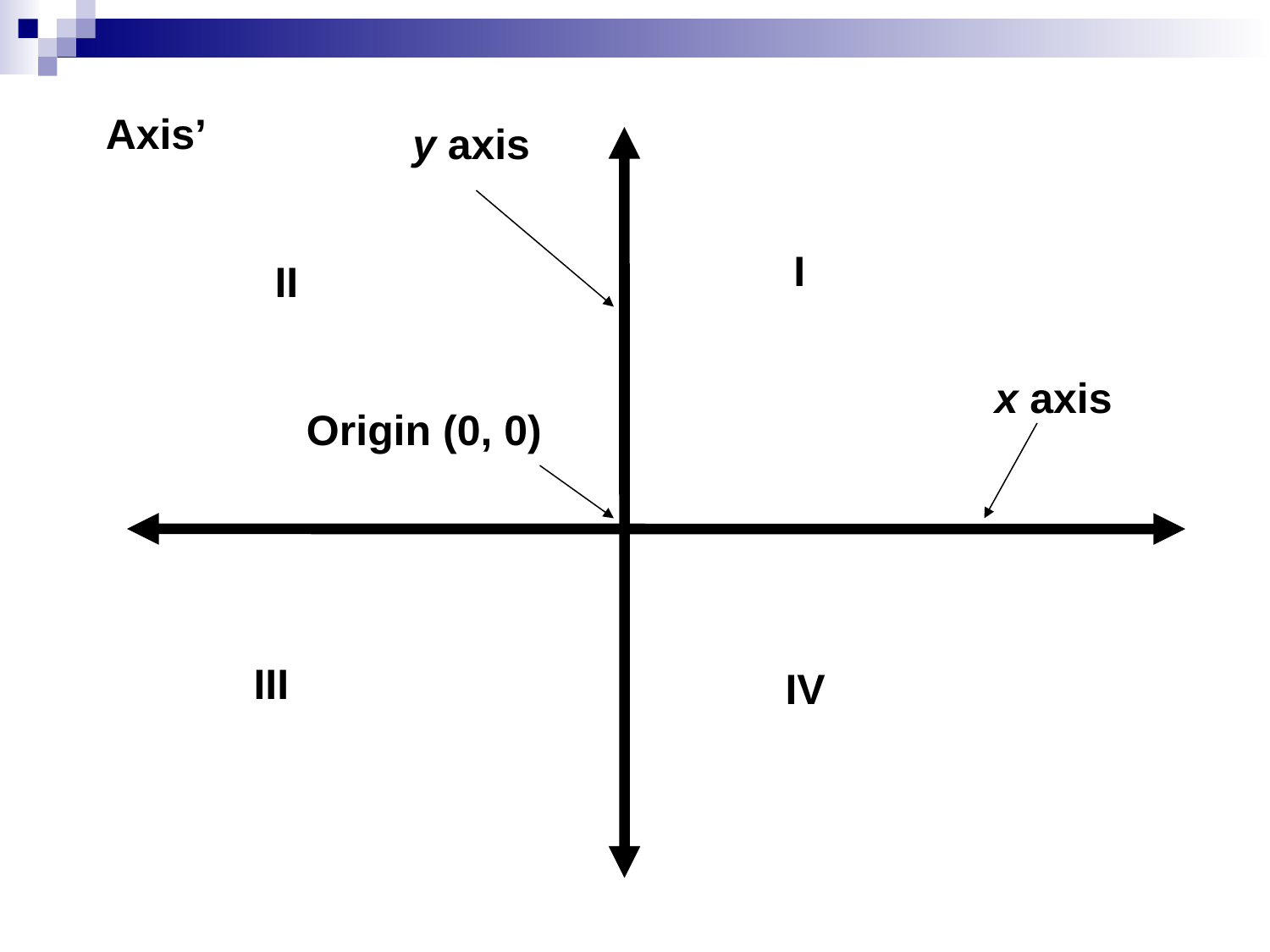

Axis’
y axis

I
II
x axis
Origin (0, 0)

III
IV